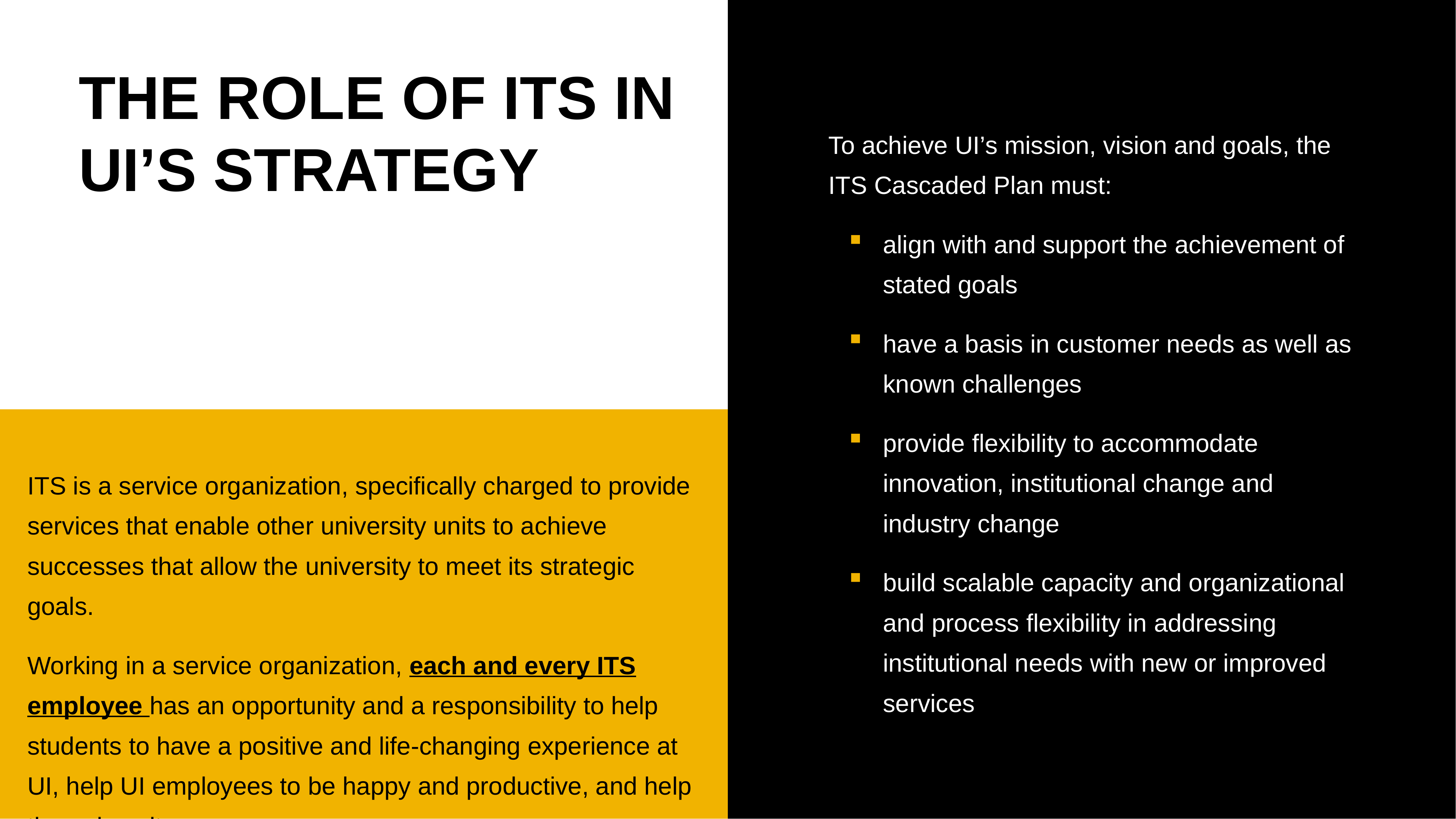

# The role of ITS in UI’s Strategy
To achieve UI’s mission, vision and goals, the ITS Cascaded Plan must:
align with and support the achievement of stated goals
have a basis in customer needs as well as known challenges
provide flexibility to accommodate innovation, institutional change and industry change
build scalable capacity and organizational and process flexibility in addressing institutional needs with new or improved services

ITS is a service organization, specifically charged to provide services that enable other university units to achieve successes that allow the university to meet its strategic goals.
Working in a service organization, each and every ITS employee has an opportunity and a responsibility to help students to have a positive and life-changing experience at UI, help UI employees to be happy and productive, and help the university grow.